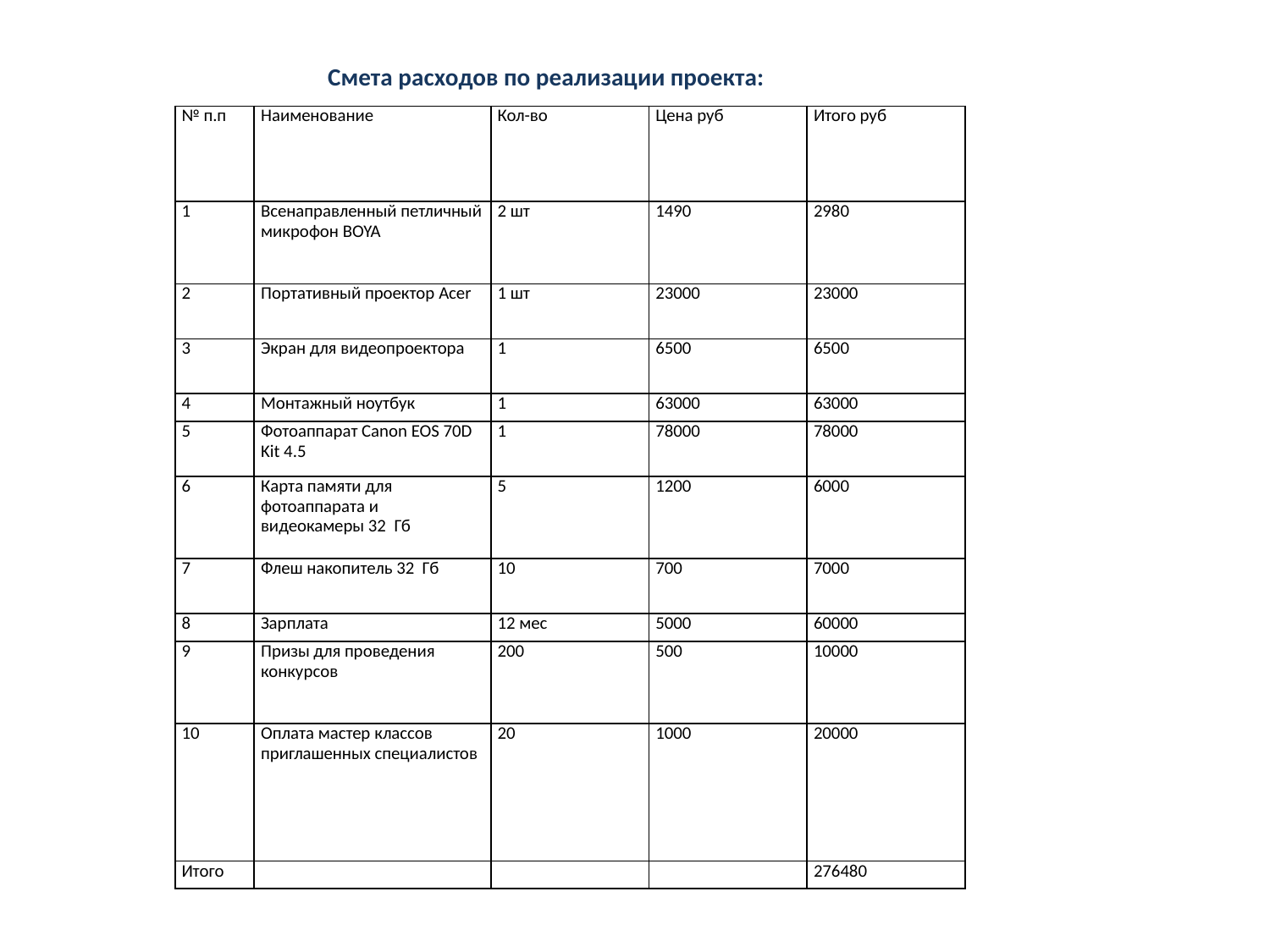

Смета расходов по реализации проекта:
| № п.п | Наименование | Кол-во | Цена руб | Итого руб |
| --- | --- | --- | --- | --- |
| 1 | Всенаправленный петличный микрофон BOYA | 2 шт | 1490 | 2980 |
| 2 | Портативный проектор Acer | 1 шт | 23000 | 23000 |
| 3 | Экран для видеопроектора | 1 | 6500 | 6500 |
| 4 | Монтажный ноутбук | 1 | 63000 | 63000 |
| 5 | Фотоаппарат Canon EOS 70D Kit 4.5 | 1 | 78000 | 78000 |
| 6 | Карта памяти для фотоаппарата и видеокамеры 32 Гб | 5 | 1200 | 6000 |
| 7 | Флеш накопитель 32 Гб | 10 | 700 | 7000 |
| 8 | Зарплата | 12 мес | 5000 | 60000 |
| 9 | Призы для проведения конкурсов | 200 | 500 | 10000 |
| 10 | Оплата мастер классов приглашенных специалистов | 20 | 1000 | 20000 |
| Итого |  |  |  | 276480 |